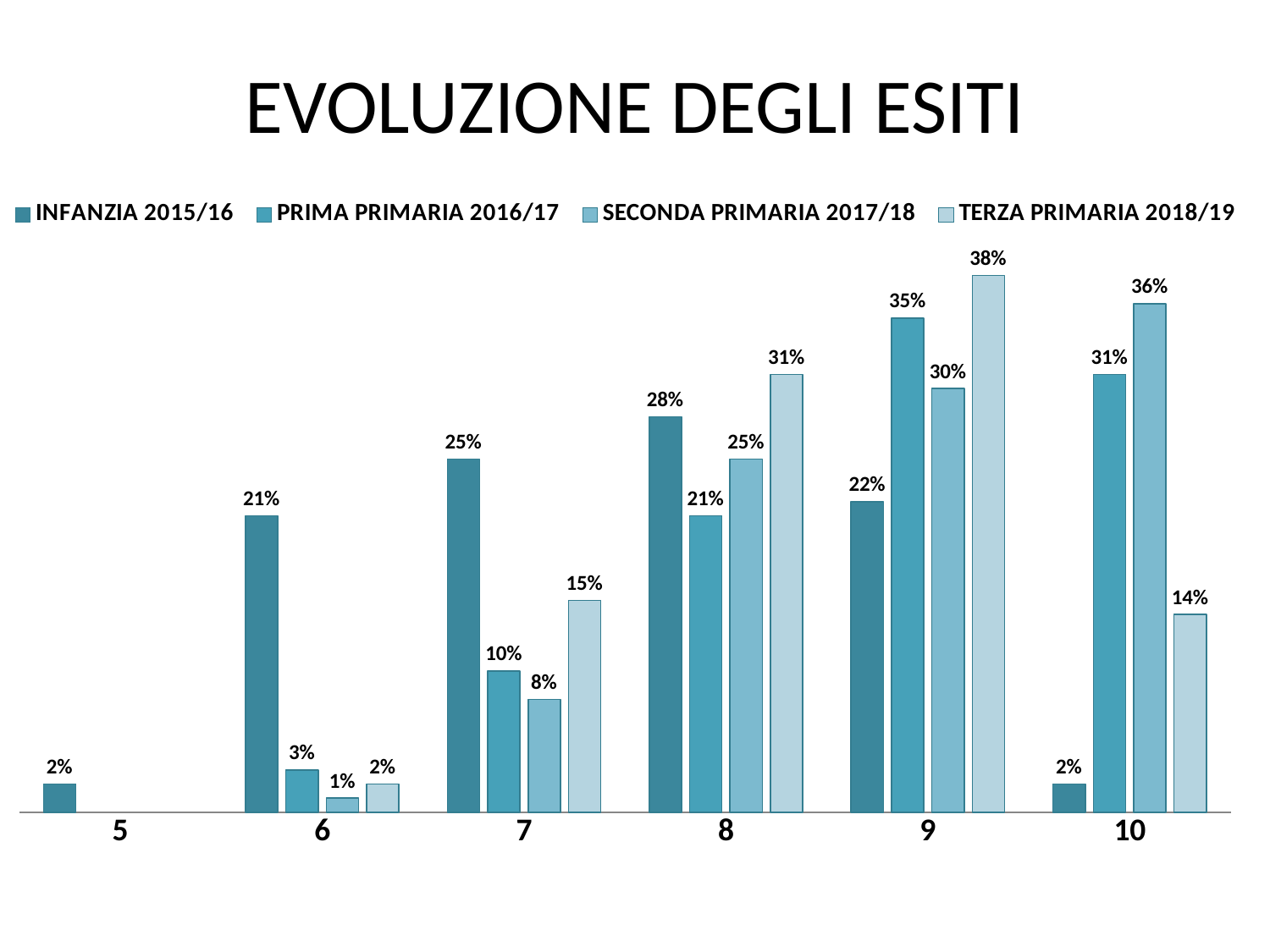

# EVOLUZIONE DEGLI ESITI

### Chart

| Category | INFANZIA 2015/16 | PRIMA PRIMARIA 2016/17 | SECONDA PRIMARIA 2017/18 | TERZA PRIMARIA 2018/19 |
|---|---|---|---|---|
| 5 | 0.02 | None | None | None |
| 6 | 0.21 | 0.03 | 0.01 | 0.02 |
| 7 | 0.25 | 0.1 | 0.08 | 0.15 |
| 8 | 0.28 | 0.21 | 0.25 | 0.31 |
| 9 | 0.22 | 0.35 | 0.3 | 0.38 |
| 10 | 0.02 | 0.31 | 0.36 | 0.14 |